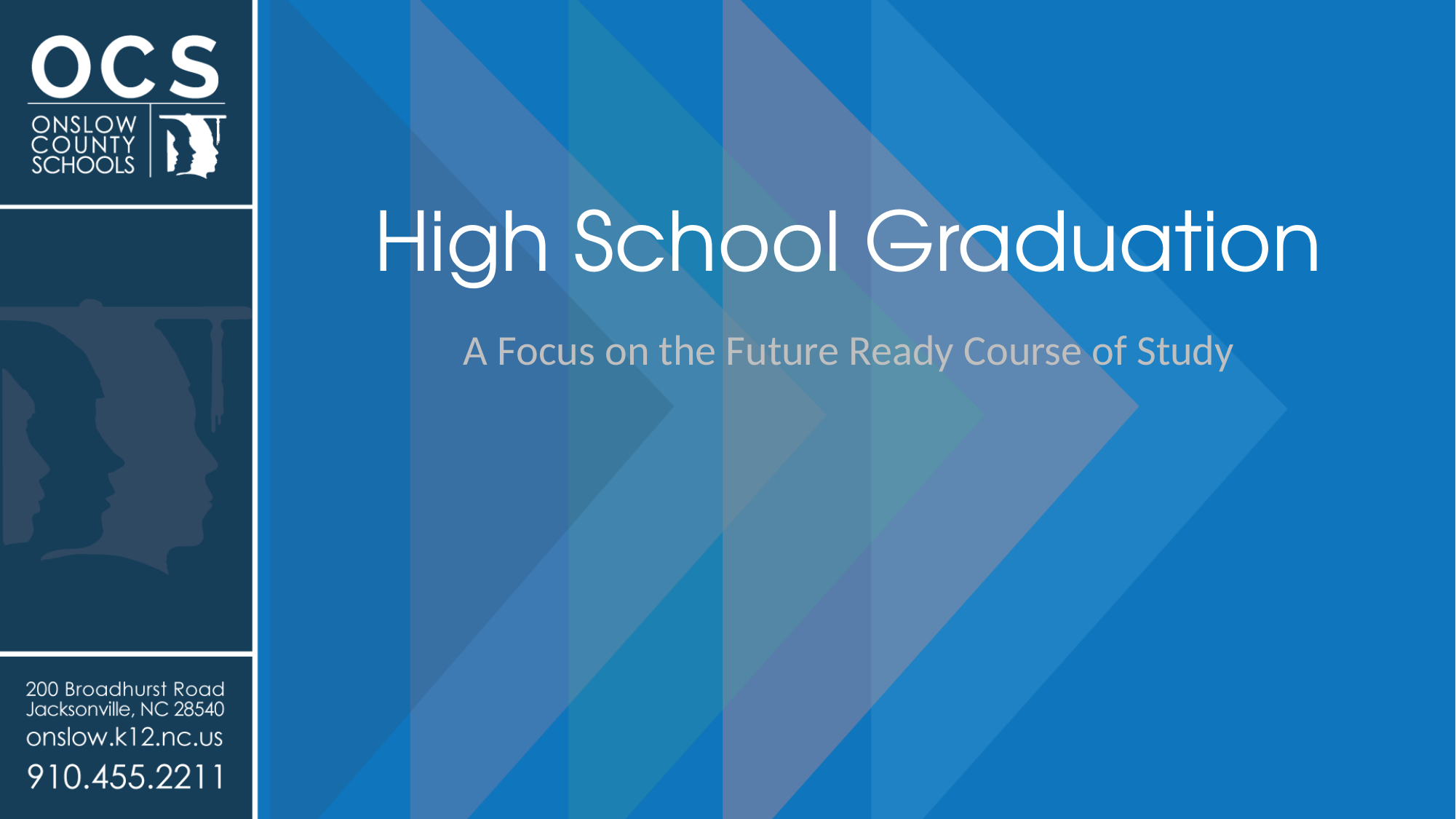

High School Graduation
A Focus on the Future Ready Course of Study